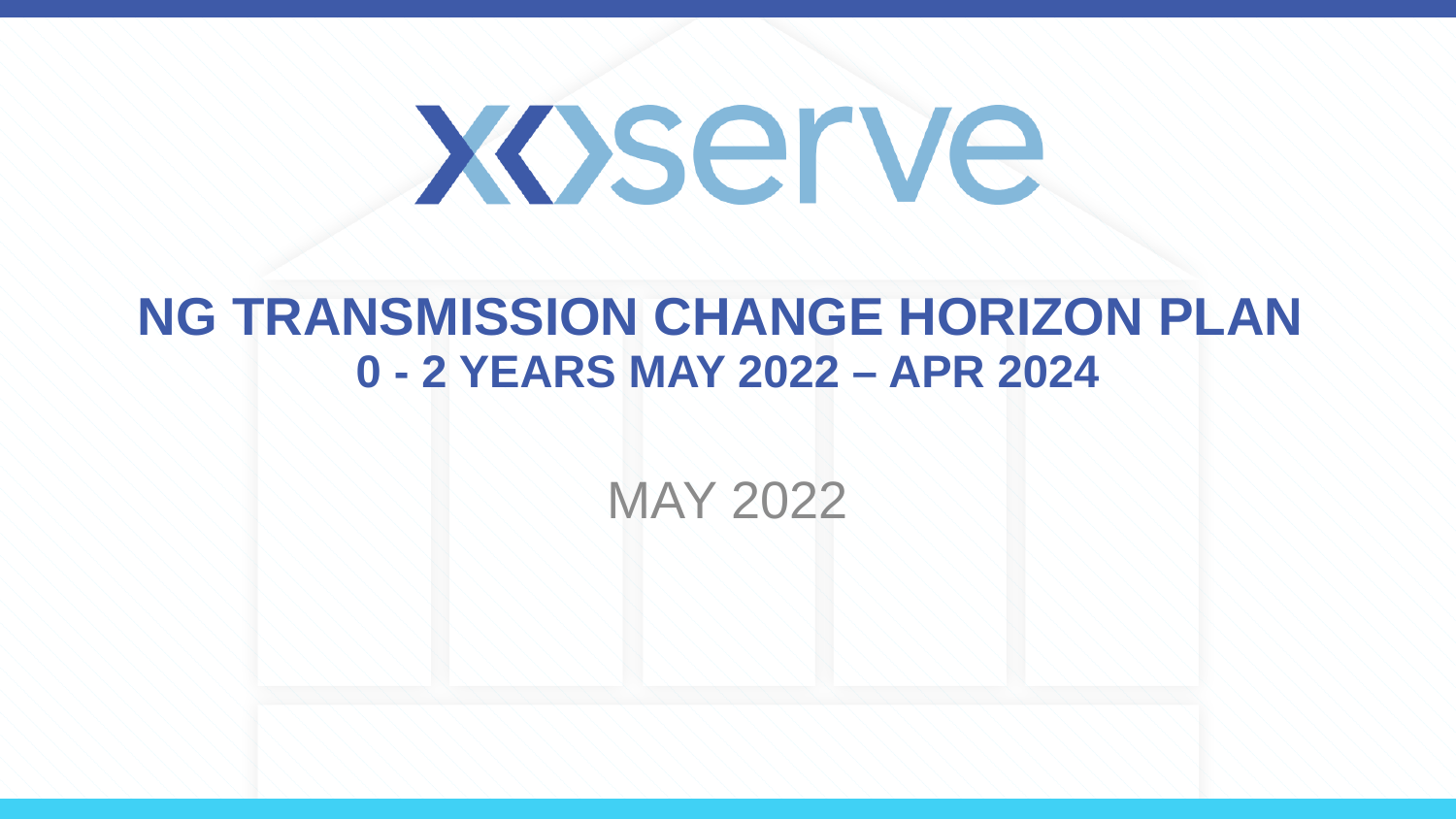

# NG TRANSMISSION CHANGE HORIZON PLAN 0 - 2 YEARS MAY 2022 – APR 2024
MAY 2022